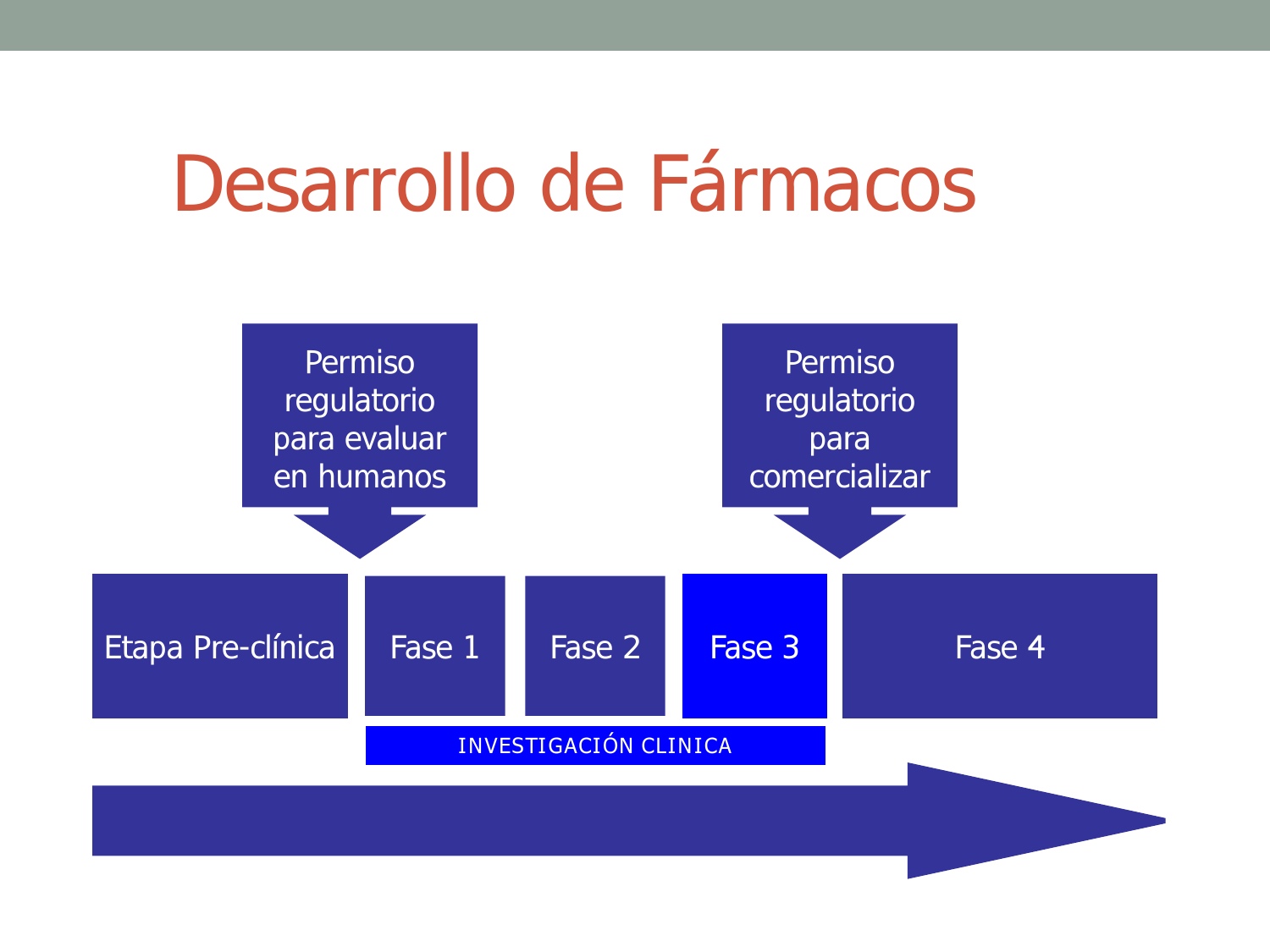

Desarrollo de Fármacos

Permiso regulatorio para evaluar en humanos

Permiso regulatorio para comercializar
Etapa Pre-clínica
Fase 1
Fase 2
Fase 3
Fase 4
INVESTIGACIÓN CLINICA